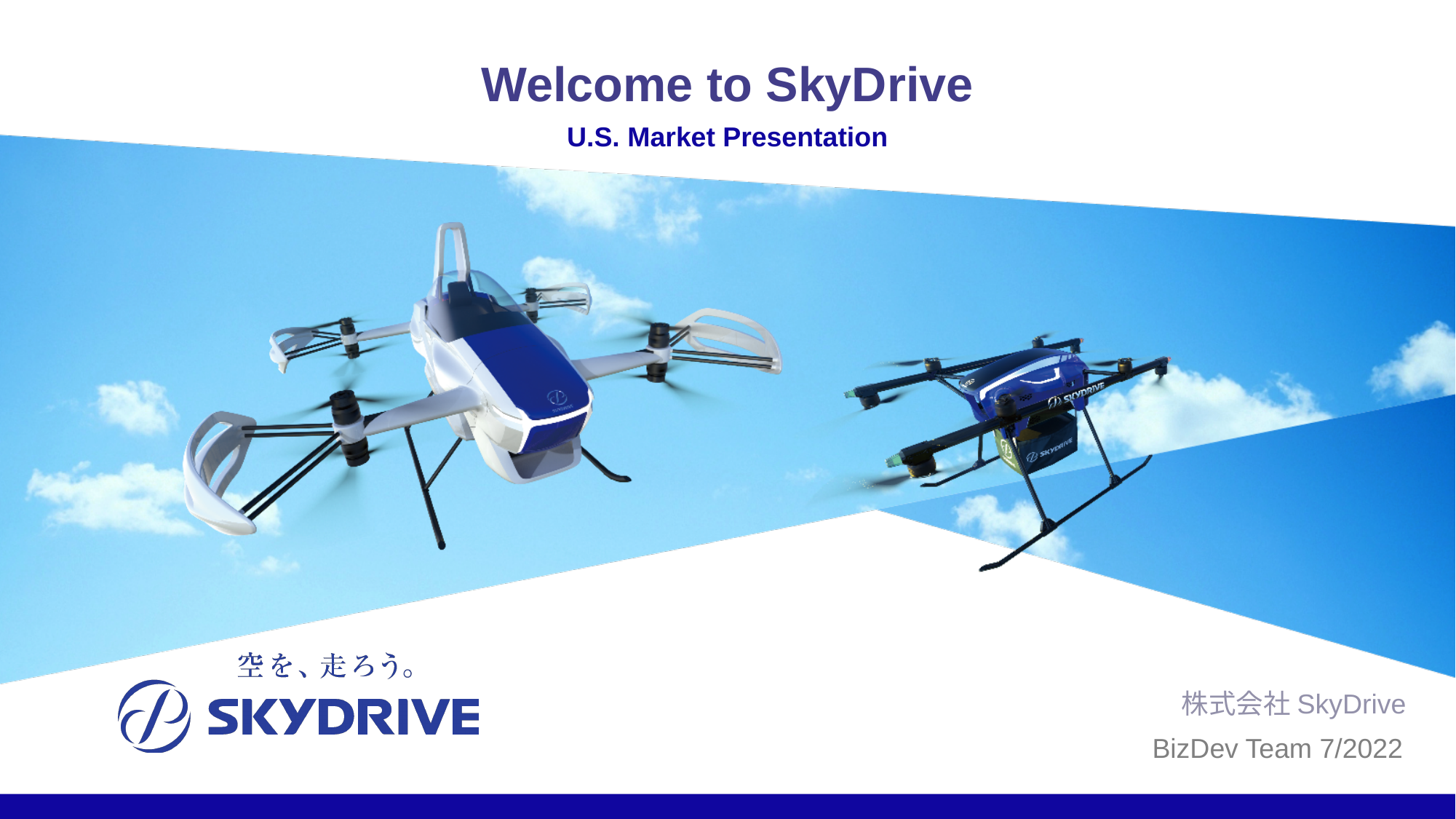

# Welcome to SkyDrive
U.S. Market Presentation
BizDev Team 7/2022